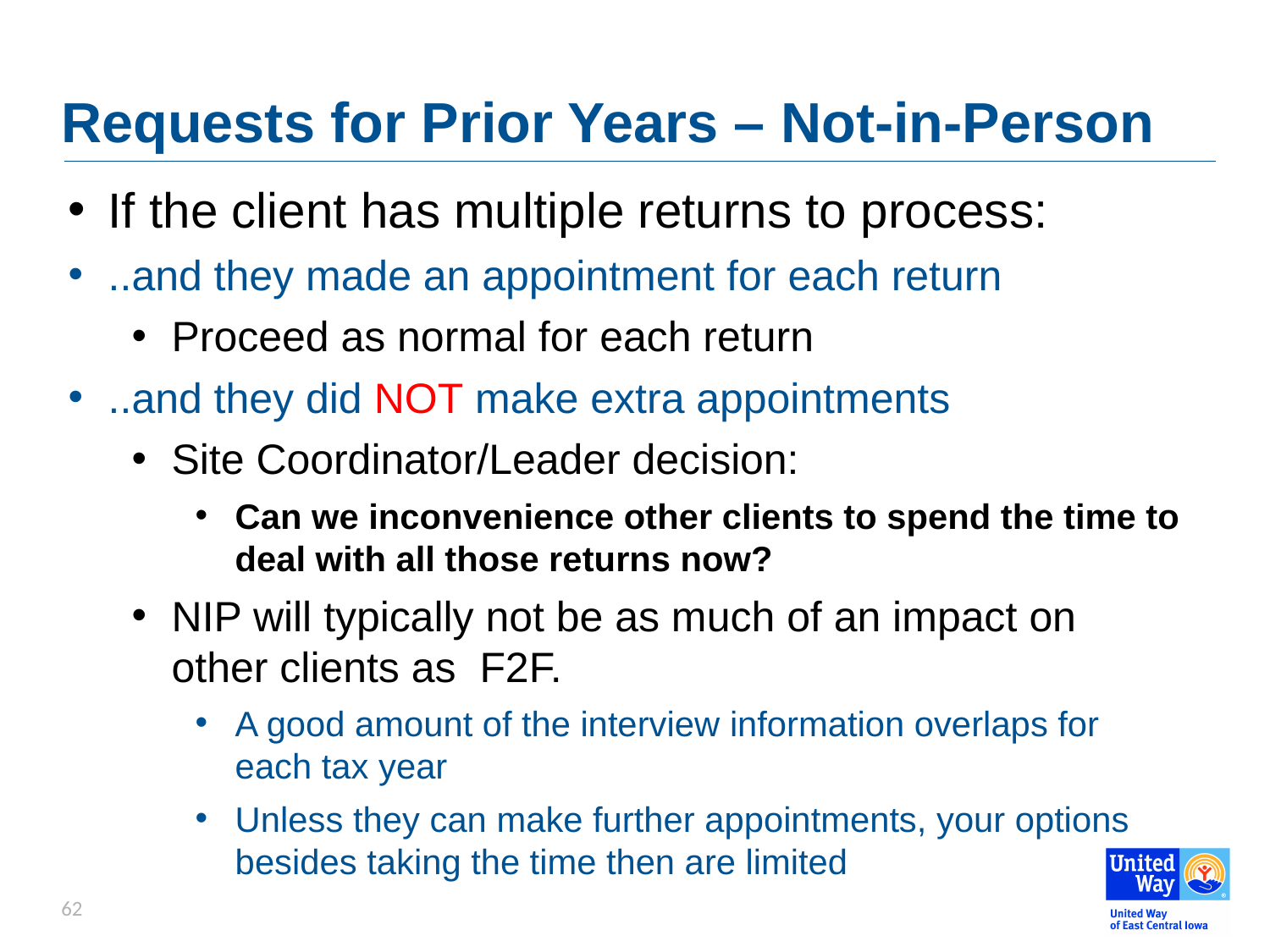

# Requests for Prior Years – Not-in-Person
If the client has multiple returns to process:
..and they made an appointment for each return
Proceed as normal for each return
..and they did NOT make extra appointments
Site Coordinator/Leader decision:
Can we inconvenience other clients to spend the time to deal with all those returns now?
NIP will typically not be as much of an impact on other clients as  F2F.
A good amount of the interview information overlaps for each tax year
Unless they can make further appointments, your options besides taking the time then are limited
62